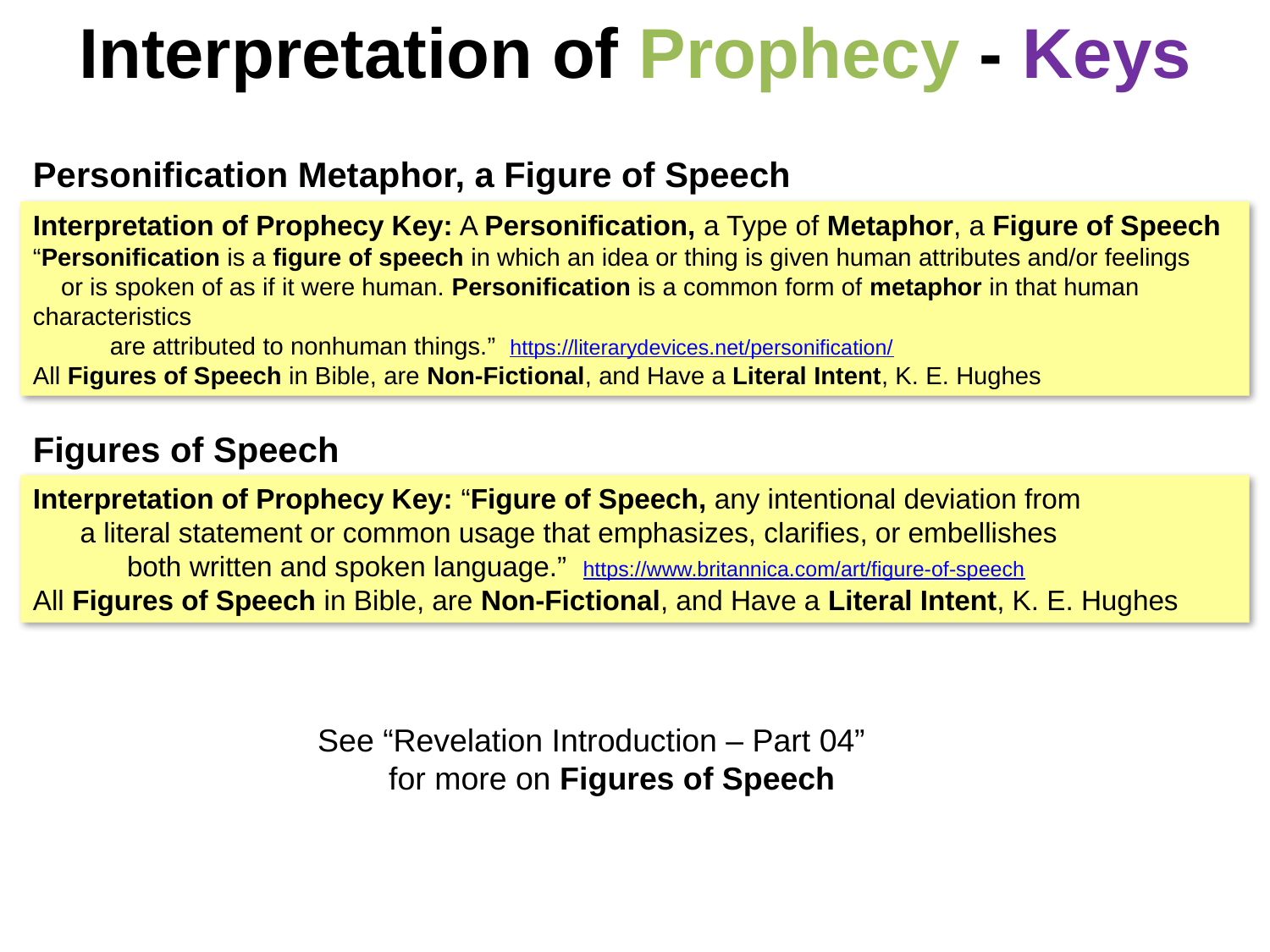

Interpretation of Prophecy - Keys
Personification Metaphor, a Figure of Speech
Interpretation of Prophecy Key: A Personification, a Type of Metaphor, a Figure of Speech “Personification is a figure of speech in which an idea or thing is given human attributes and/or feelings
    or is spoken of as if it were human. Personification is a common form of metaphor in that human characteristics
           are attributed to nonhuman things.”  https://literarydevices.net/personification/
All Figures of Speech in Bible, are Non-Fictional, and Have a Literal Intent, K. E. Hughes
Figures of Speech
Interpretation of Prophecy Key: “Figure of Speech, any intentional deviation from
      a literal statement or common usage that emphasizes, clarifies, or embellishes
            both written and spoken language.”  https://www.britannica.com/art/figure-of-speech
All Figures of Speech in Bible, are Non-Fictional, and Have a Literal Intent, K. E. Hughes
See “Revelation Introduction – Part 04”
        for more on Figures of Speech